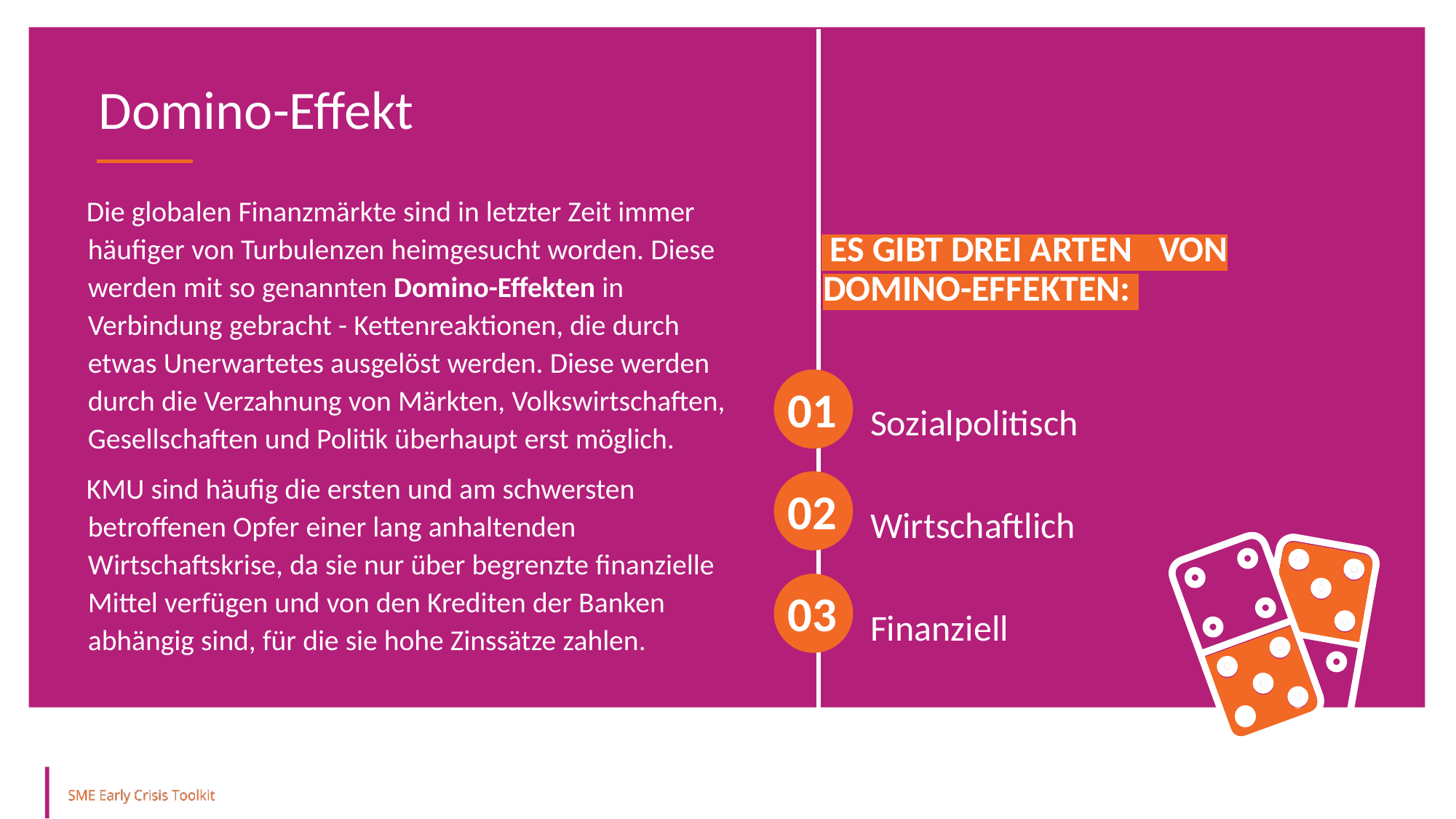

Domino-Effekt
Die globalen Finanzmärkte sind in letzter Zeit immer häufiger von Turbulenzen heimgesucht worden. Diese werden mit so genannten Domino-Effekten in Verbindung gebracht - Kettenreaktionen, die durch etwas Unerwartetes ausgelöst werden. Diese werden durch die Verzahnung von Märkten, Volkswirtschaften, Gesellschaften und Politik überhaupt erst möglich.
KMU sind häufig die ersten und am schwersten betroffenen Opfer einer lang anhaltenden Wirtschaftskrise, da sie nur über begrenzte finanzielle Mittel verfügen und von den Krediten der Banken abhängig sind, für die sie hohe Zinssätze zahlen.

 ES GIBT DREI ARTEN . VON DOMINO-EFFEKTEN:

Sozialpolitisch
Wirtschaftlich
Finanziell

01

02

03